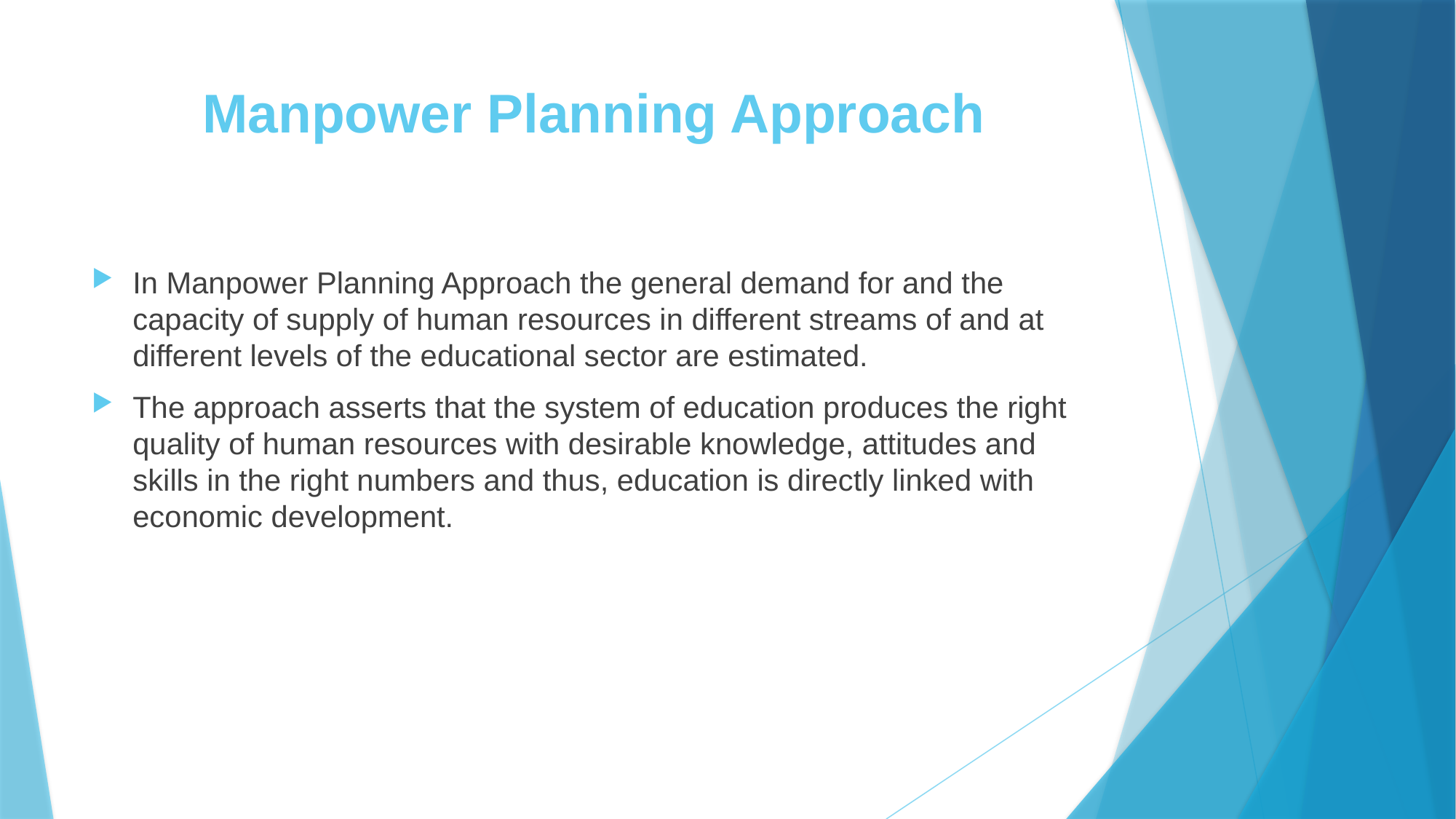

# Manpower Planning Approach
In Manpower Planning Approach the general demand for and the capacity of supply of human resources in different streams of and at different levels of the educational sector are estimated.
The approach asserts that the system of education produces the right quality of human resources with desirable knowledge, attitudes and skills in the right numbers and thus, education is directly linked with economic development.